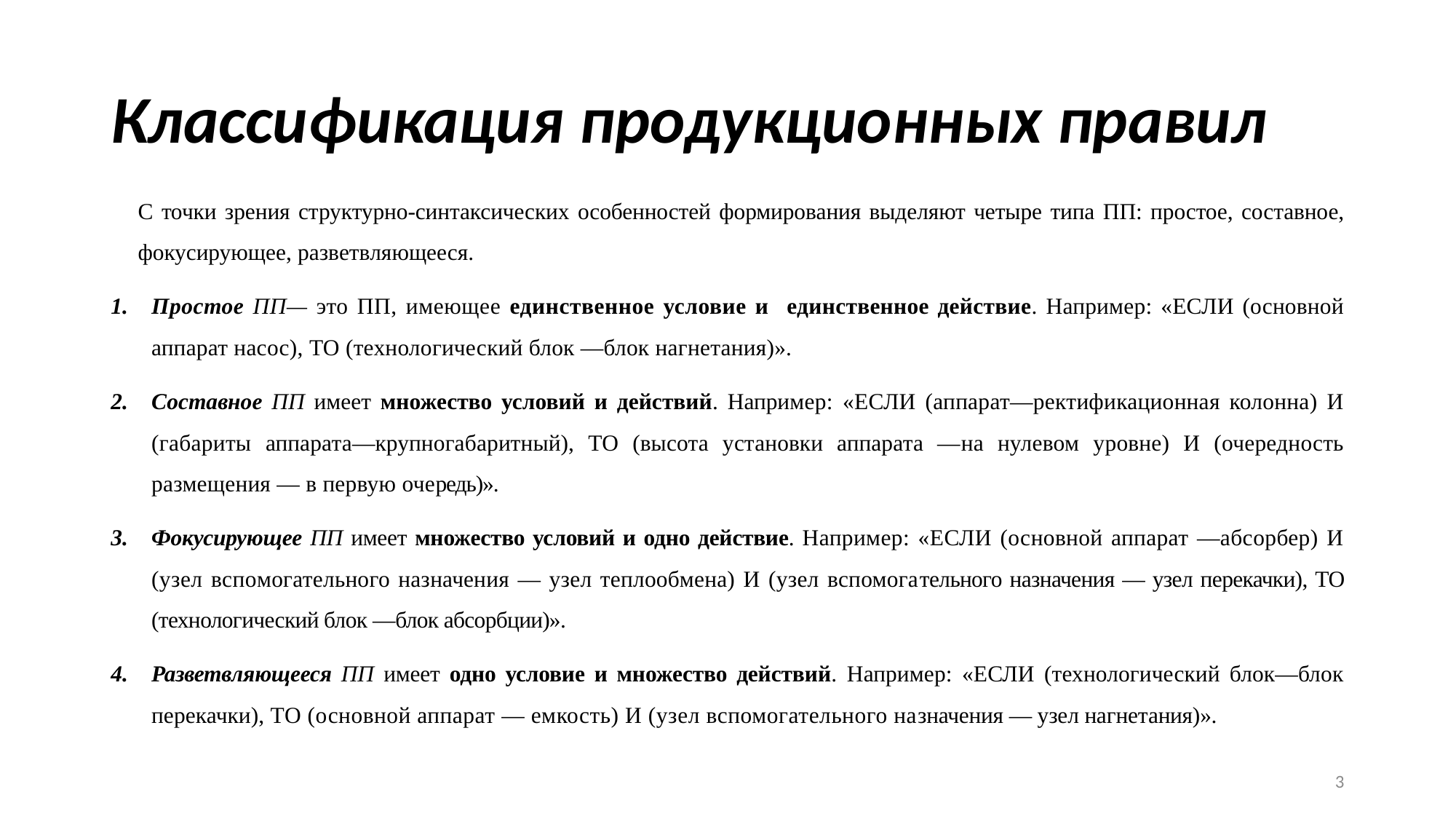

# Классификация продукционных правил
С точки зрения структурно-синтаксических особенностей фор­мирования выделяют четыре типа ПП: простое, составное, фоку­сирующее, разветвляющееся.
Простое ПП— это ПП, имеющее единственное условие и  единственное действие. Например: «ЕСЛИ (основной аппарат насос), ТО (технологический блок —блок нагнетания)».
Составное ПП имеет множество условий и действий. Например: «ЕСЛИ (аппарат—ректификационная колонна) И (габариты аппарата—крупногабаритный), ТО (высота установки аппарата —на нулевом уровне) И (очередность размещения — в первую оче­редь)».
Фокусирующее ПП имеет множество условий и одно действие. Например: «ЕСЛИ (основной аппарат —абсорбер) И (узел вспомогательного назначения — узел теплообмена) И (узел вспомогательного назначения — узел перекачки), ТО (технологический блок —блок абсорбции)».
Разветвляющееся ПП имеет одно условие и множество действий. Например: «ЕСЛИ (технологический блок—блок перекачки), ТО (основной аппарат — емкость) И (узел вспомогательного назначения — узел нагнетания)».

3